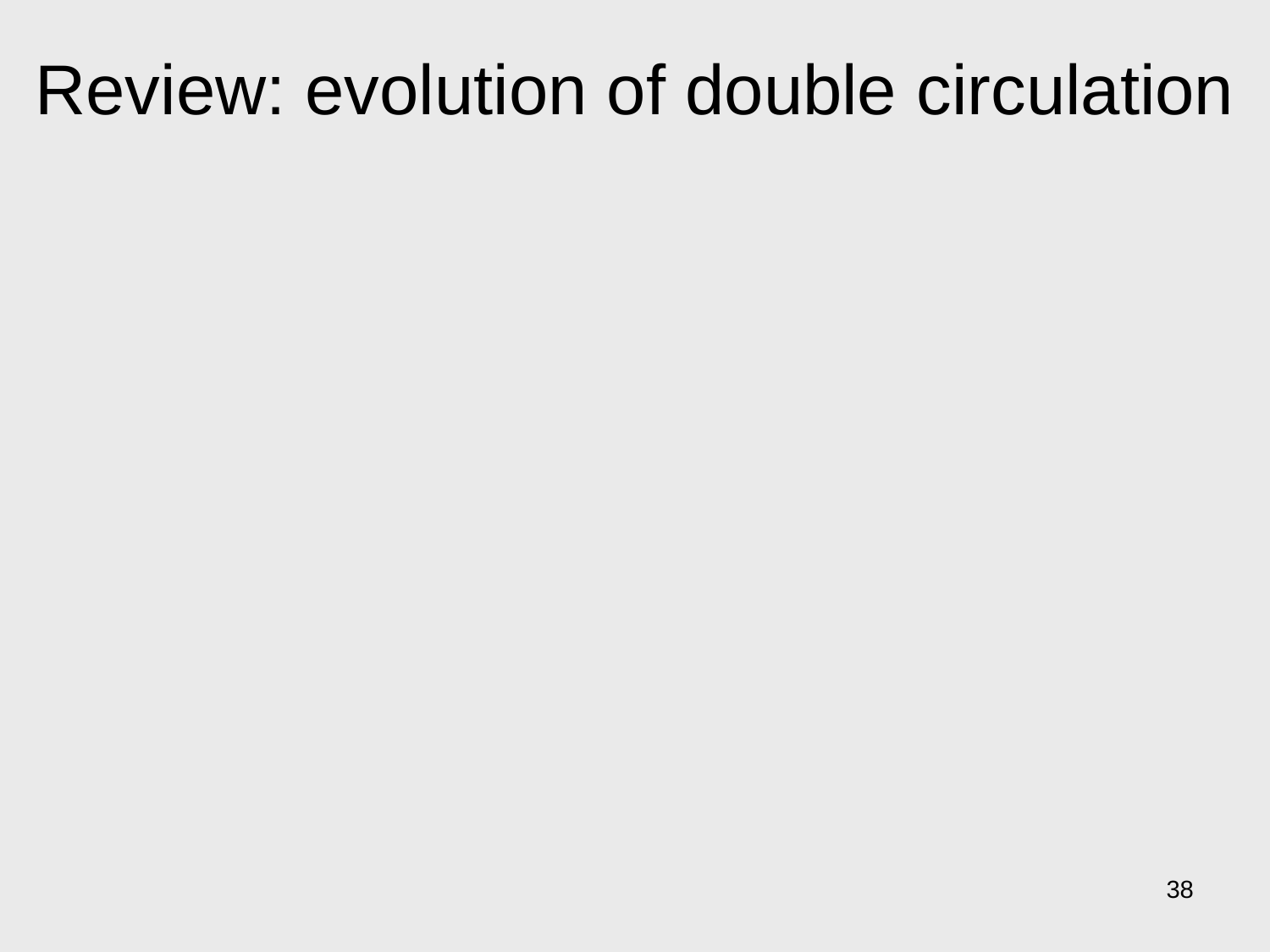

# Review: evolution of double circulation
38